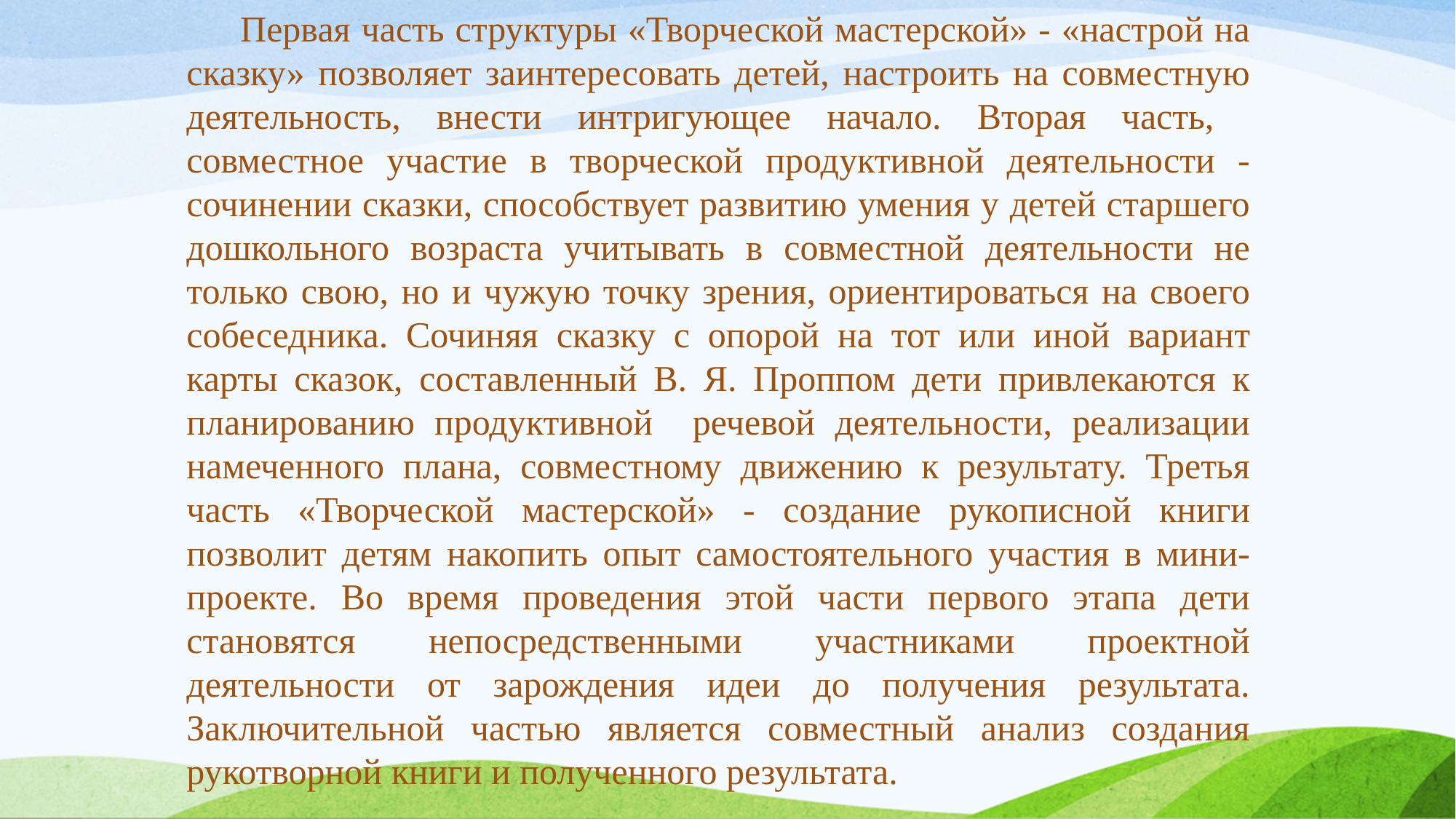

Первая часть структуры «Творческой мастерской» - «настрой на сказку» позволяет заинтересовать детей, настроить на совместную деятельность, внести интригующее начало. Вторая часть,  совместное участие в творческой продуктивной деятельности - сочинении сказки, способствует развитию умения у детей старшего дошкольного возраста учитывать в совместной деятельности не только свою, но и чужую точку зрения, ориентироваться на своего собеседника. Сочиняя сказку с опорой на тот или иной вариант карты сказок, составленный В. Я. Проппом дети привлекаются к планированию продуктивной  речевой деятельности, реализации намеченного плана, совместному движению к результату. Третья часть «Творческой мастерской» - создание рукописной книги позволит детям накопить опыт самостоятельного участия в мини- проекте. Во время проведения этой части первого этапа дети становятся непосредственными участниками проектной деятельности от зарождения идеи до получения результата. Заключительной частью является совместный анализ создания рукотворной книги и полученного результата.